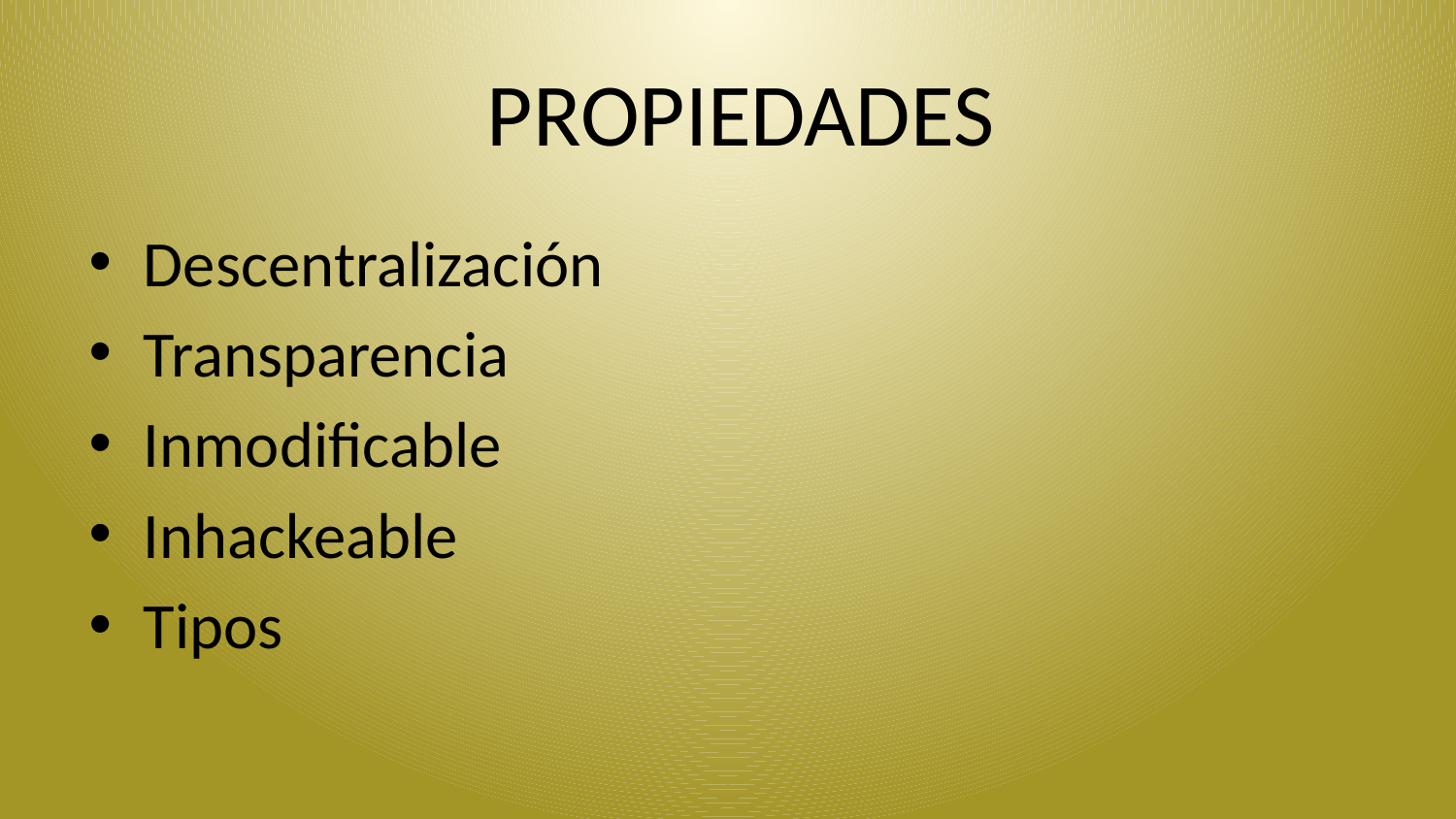

# PROPIEDADES
Descentralización
Transparencia
Inmodificable
Inhackeable
Tipos